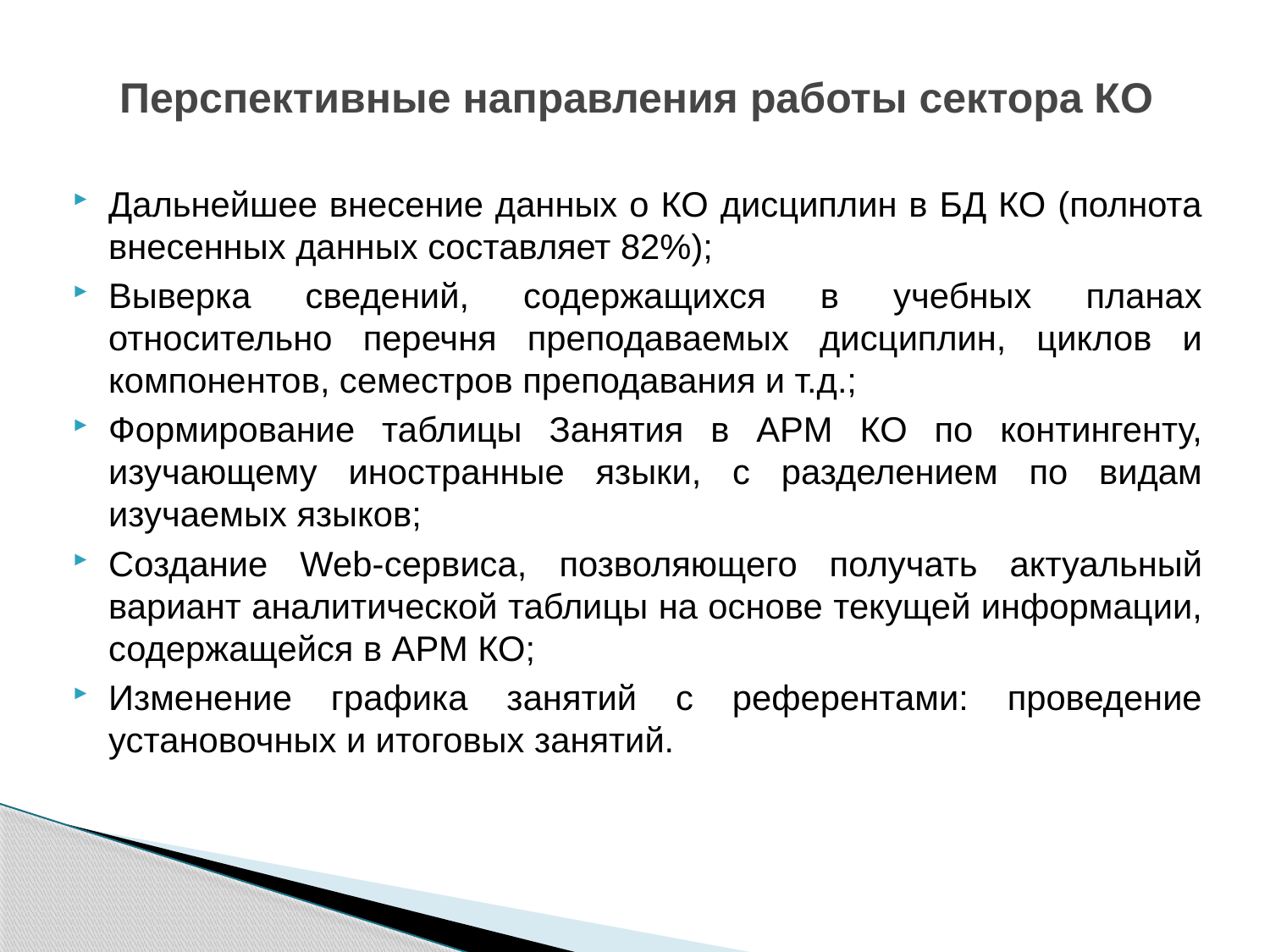

# Перспективные направления работы сектора КО

Дальнейшее внесение данных о КО дисциплин в БД КО (полнота внесенных данных составляет 82%);
Выверка сведений, содержащихся в учебных планах относительно перечня преподаваемых дисциплин, циклов и компонентов, семестров преподавания и т.д.;
Формирование таблицы Занятия в АРМ КО по контингенту, изучающему иностранные языки, с разделением по видам изучаемых языков;
Создание Web-сервиса, позволяющего получать актуальный вариант аналитической таблицы на основе текущей информации, содержащейся в АРМ КО;
Изменение графика занятий с референтами: проведение установочных и итоговых занятий.